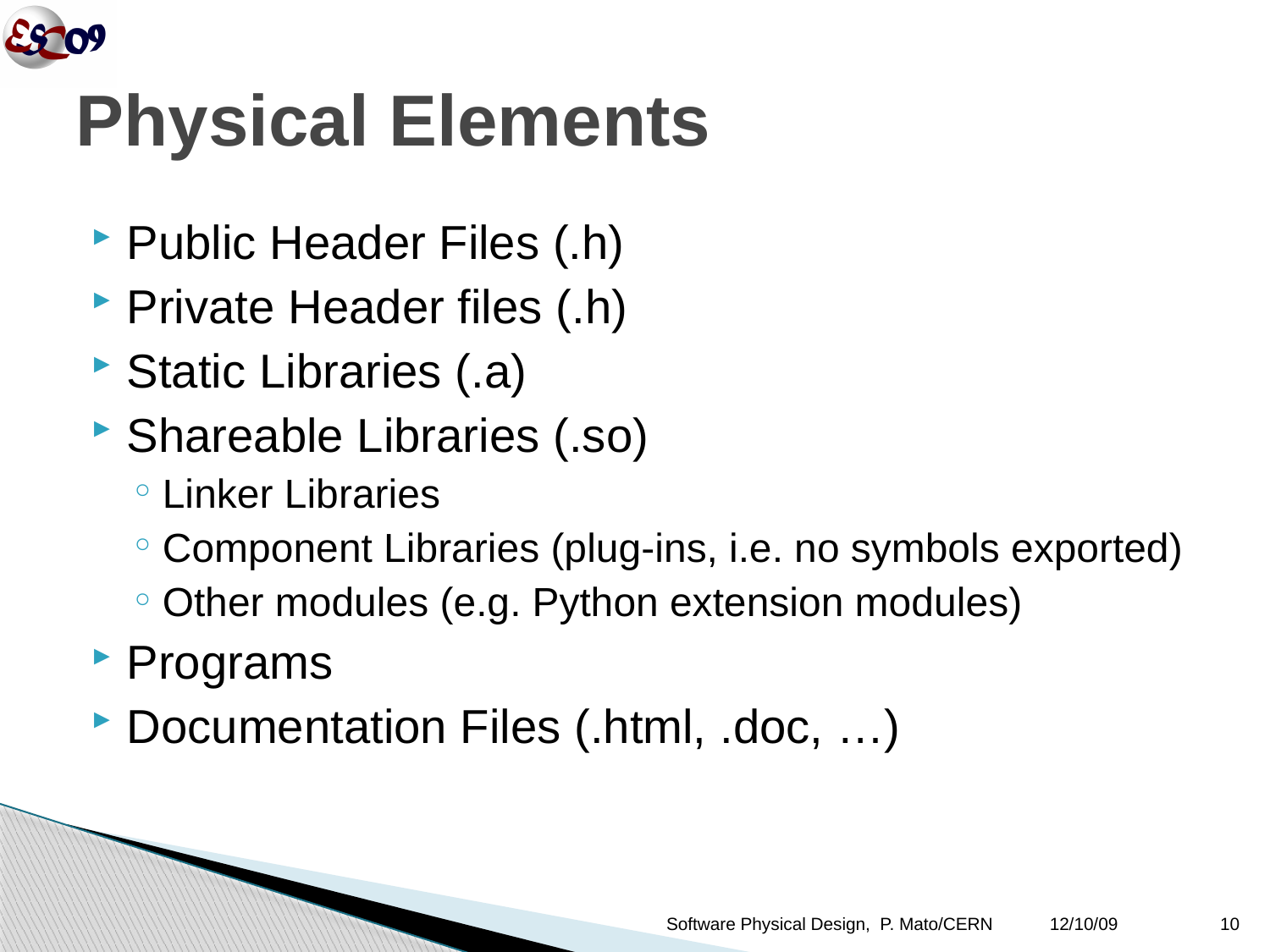

# Physical Elements
Public Header Files (.h)
Private Header files (.h)
Static Libraries (.a)
Shareable Libraries (.so)
Linker Libraries
Component Libraries (plug-ins, i.e. no symbols exported)
Other modules (e.g. Python extension modules)
Programs
Documentation Files (.html, .doc, …)

Software Physical Design,  P. Mato/CERN
12/10/09
10